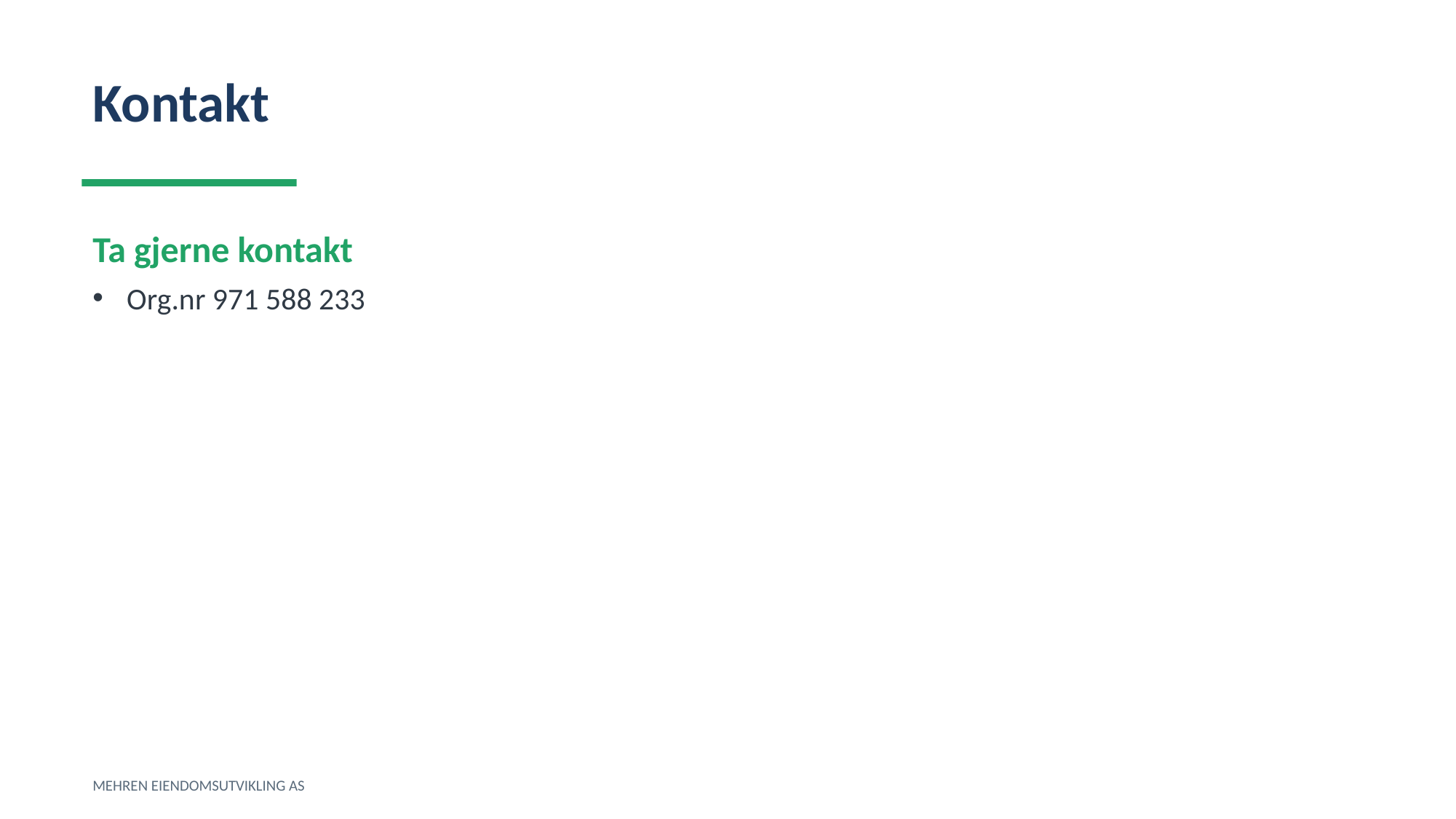

Kontakt

Ta gjerne kontakt
Org.nr 971 588 233
MEHREN EIENDOMSUTVIKLING AS